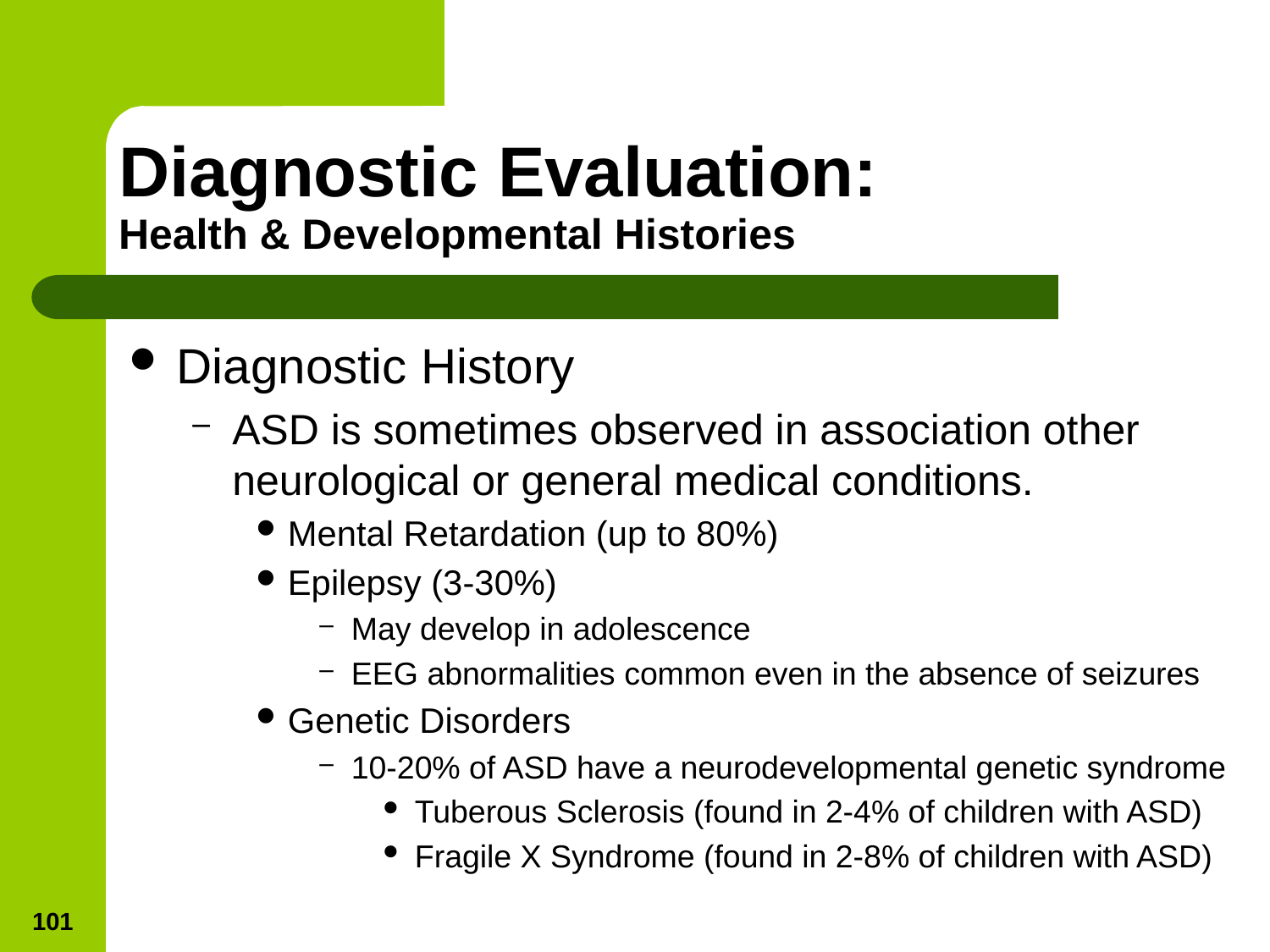

# Diagnostic Evaluation: Health & Developmental Histories
Diagnostic History
ASD is sometimes observed in association other neurological or general medical conditions.
Mental Retardation (up to 80%)
Epilepsy (3-30%)
May develop in adolescence
EEG abnormalities common even in the absence of seizures
Genetic Disorders
10-20% of ASD have a neurodevelopmental genetic syndrome
Tuberous Sclerosis (found in 2-4% of children with ASD)
Fragile X Syndrome (found in 2-8% of children with ASD)
101